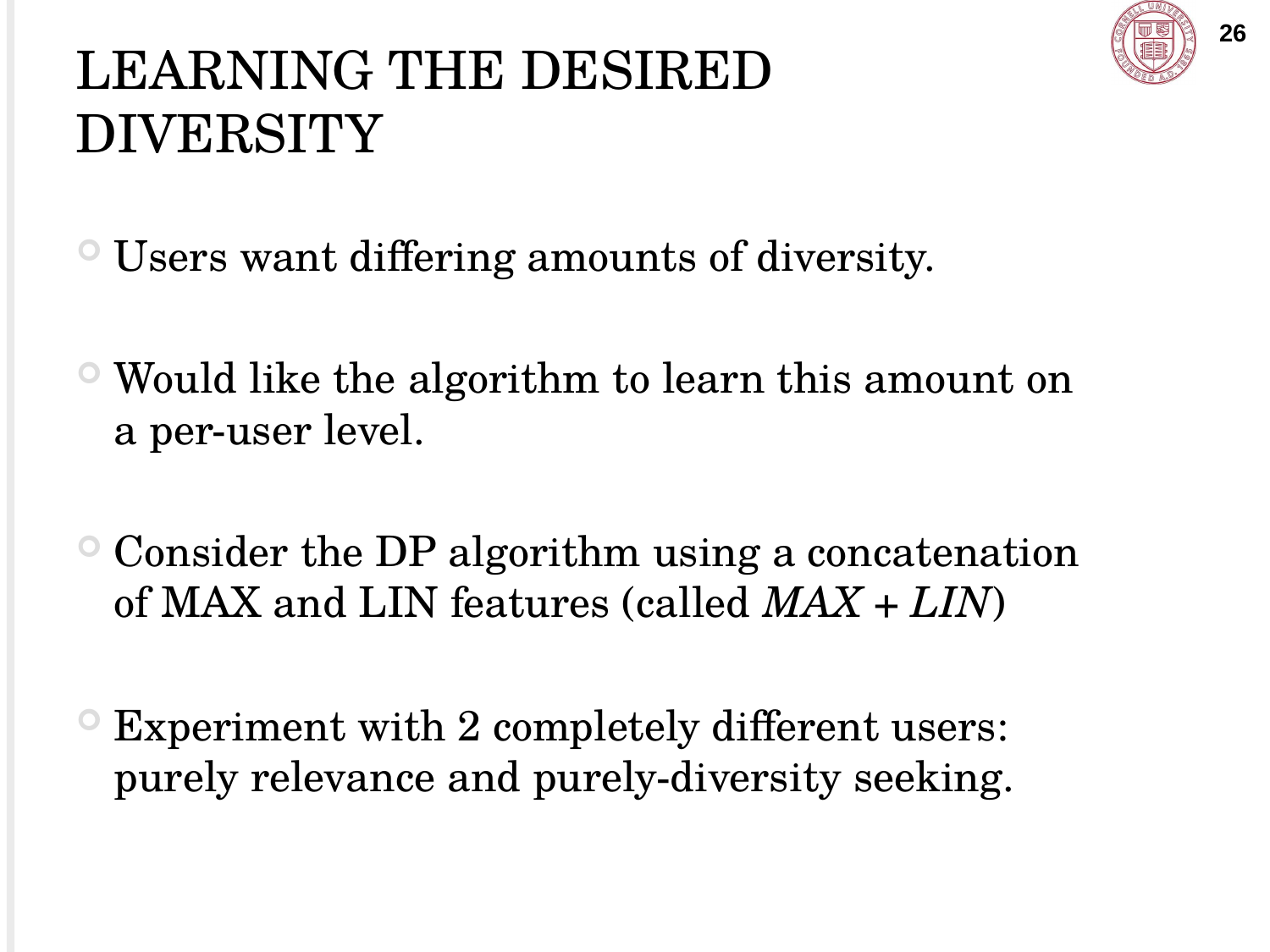

26
# Learning the Desired Diversity
Users want differing amounts of diversity.

Would like the algorithm to learn this amount on a per-user level.

Consider the DP algorithm using a concatenation of MAX and LIN features (called MAX + LIN)

Experiment with 2 completely different users: purely relevance and purely-diversity seeking.